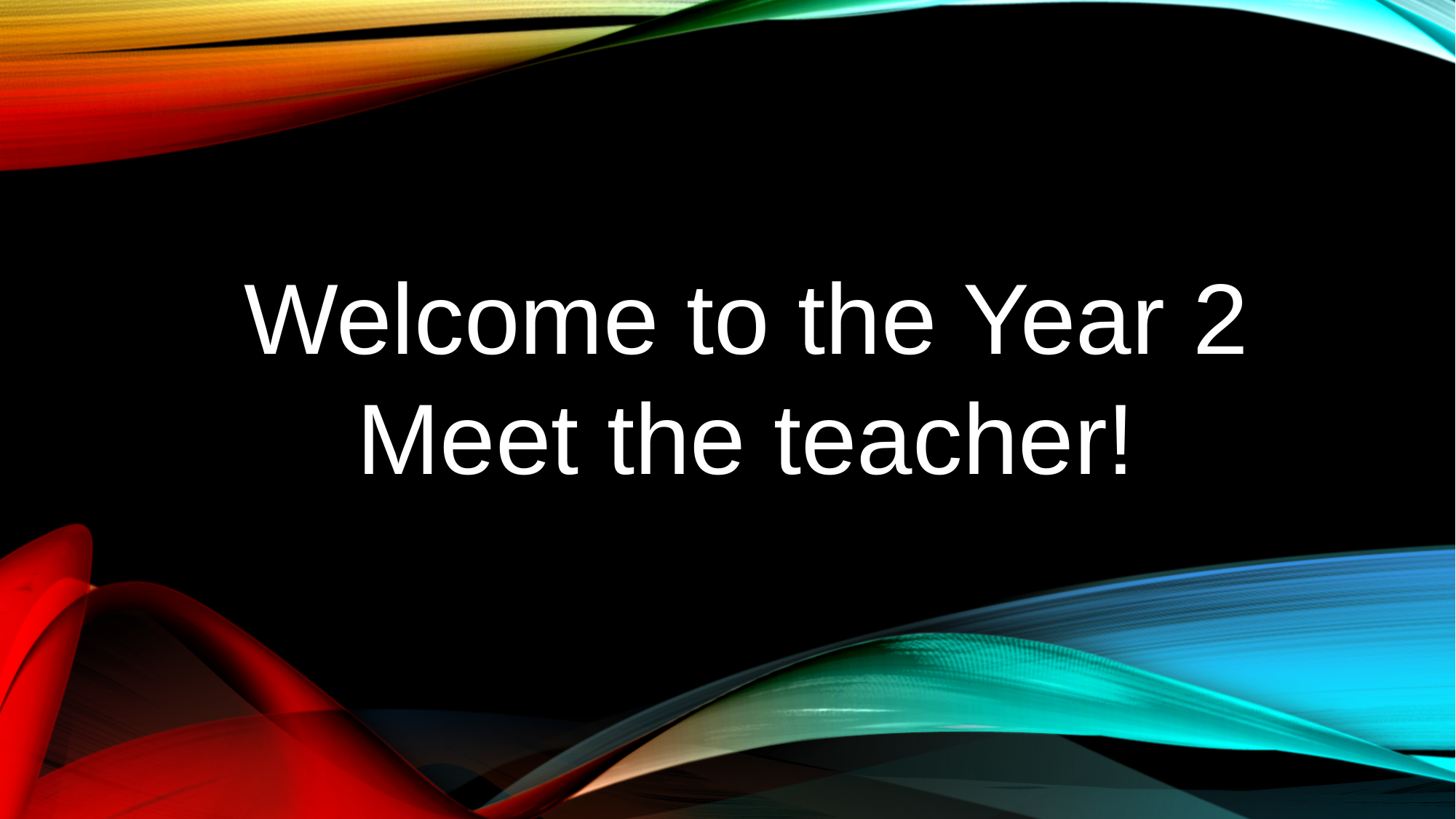

Welcome to the Year 2 Meet the teacher!